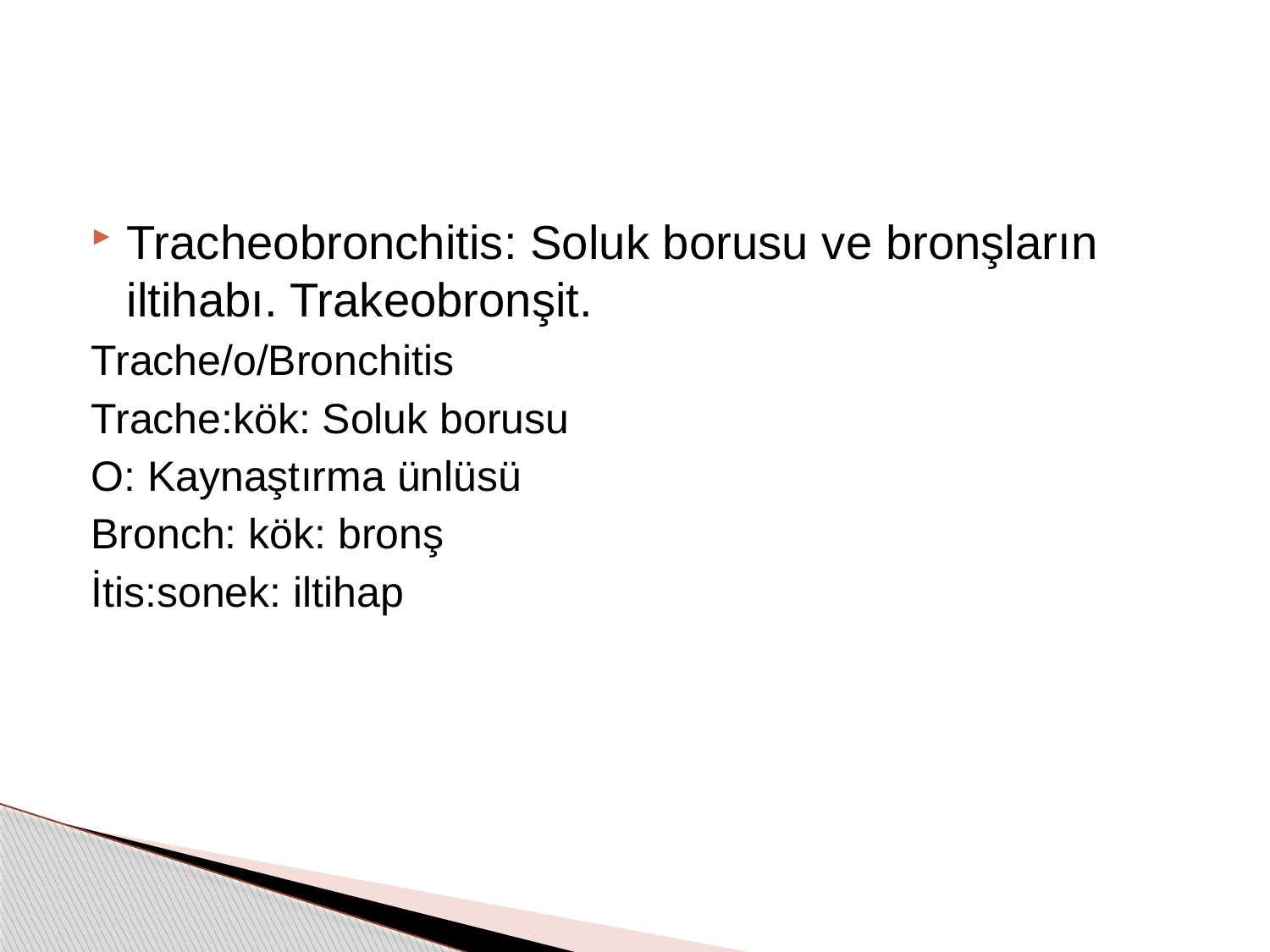

#
Tracheobronchitis: Soluk borusu ve bronşların iltihabı. Trakeobronşit.
Trache/o/Bronchitis
Trache:kök: Soluk borusu
O: Kaynaştırma ünlüsü
Bronch: kök: bronş
İtis:sonek: iltihap